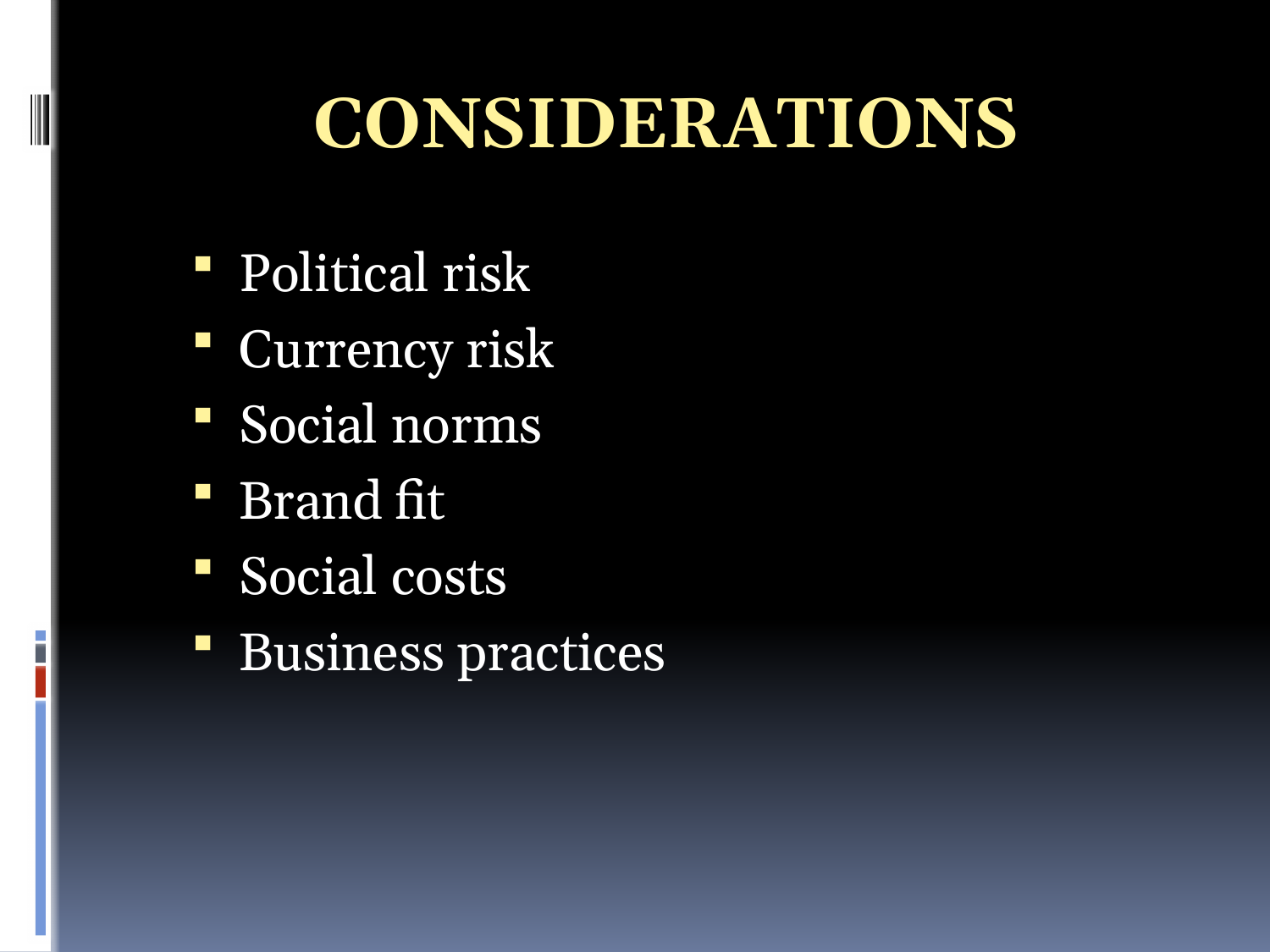

# Considerations
Political risk
Currency risk
Social norms
Brand fit
Social costs
Business practices